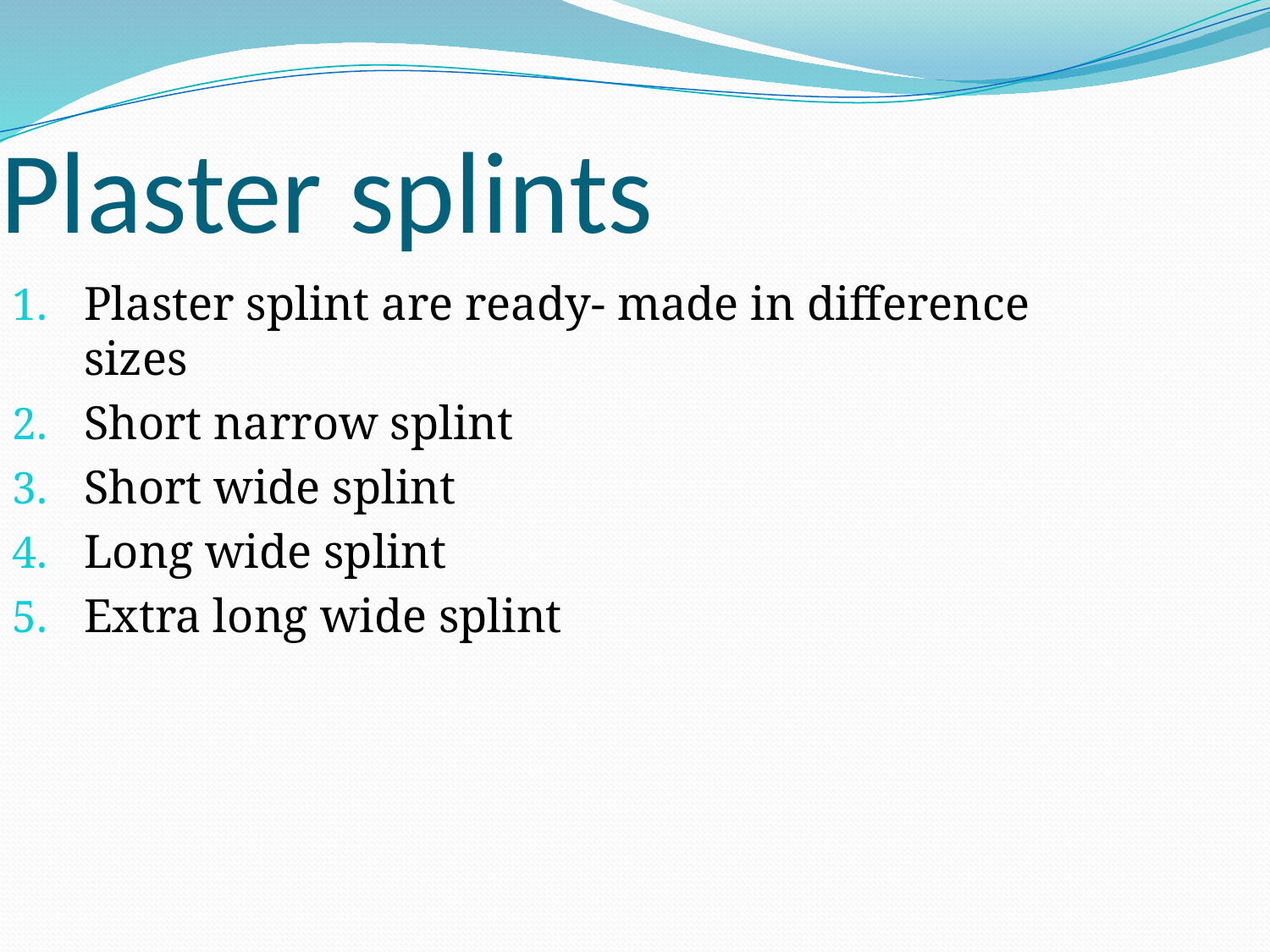

Plaster splints
Plaster splint are ready- made in difference sizes
Short narrow splint
Short wide splint
Long wide splint
Extra long wide splint